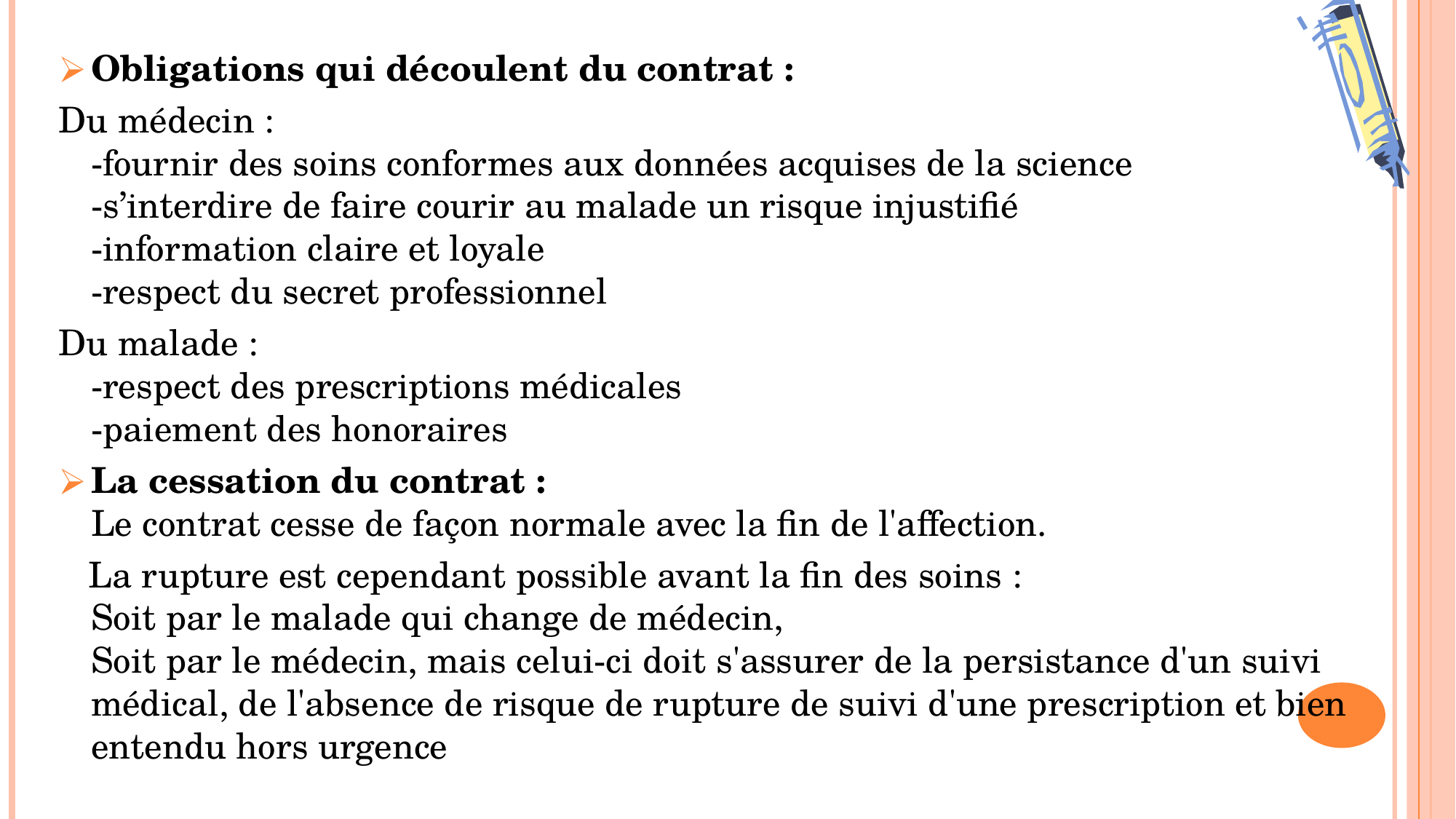

Obligations qui découlent du contrat :
Du médecin :
-fournir des soins conformes aux données acquises de la science
-s’interdire de faire courir au malade un risque injustifié
-information claire et loyale
-respect du secret professionnel
Du malade :
-respect des prescriptions médicales
-paiement des honoraires
La cessation du contrat :
Le contrat cesse de façon normale avec la fin de l'affection.
   La rupture est cependant possible avant la fin des soins :
Soit par le malade qui change de médecin,
Soit par le médecin, mais celui-ci doit s'assurer de la persistance d'un suivi médical, de l'absence de risque de rupture de suivi d'une prescription et bien entendu hors urgence